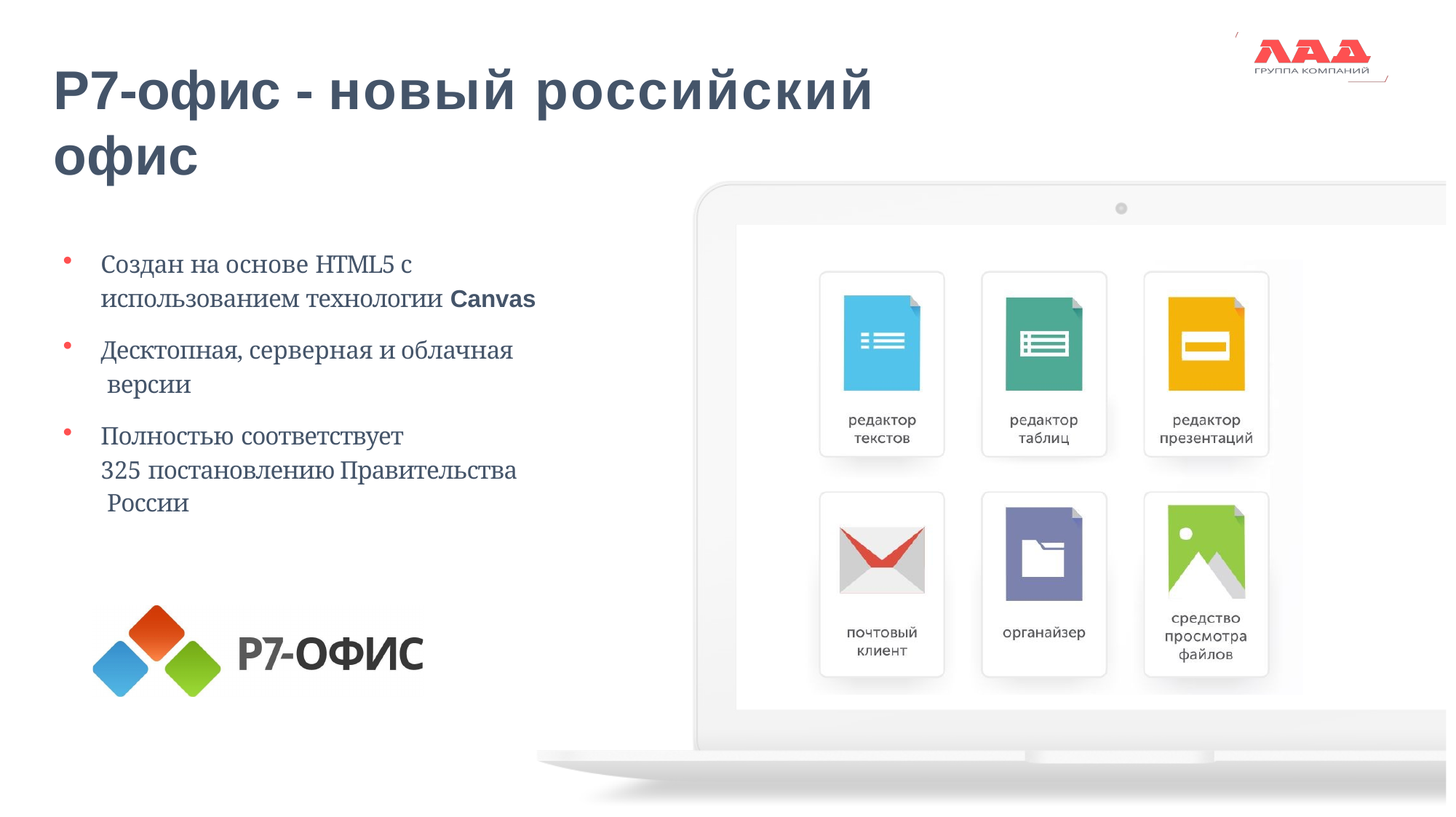

# Р7-офис - новый российский офис

Создан на основе HTML5 c  использованием технологии Canvas
Десктопная, серверная и облачная  версии
Полностью соответствует
325 постановлению Правительства  России